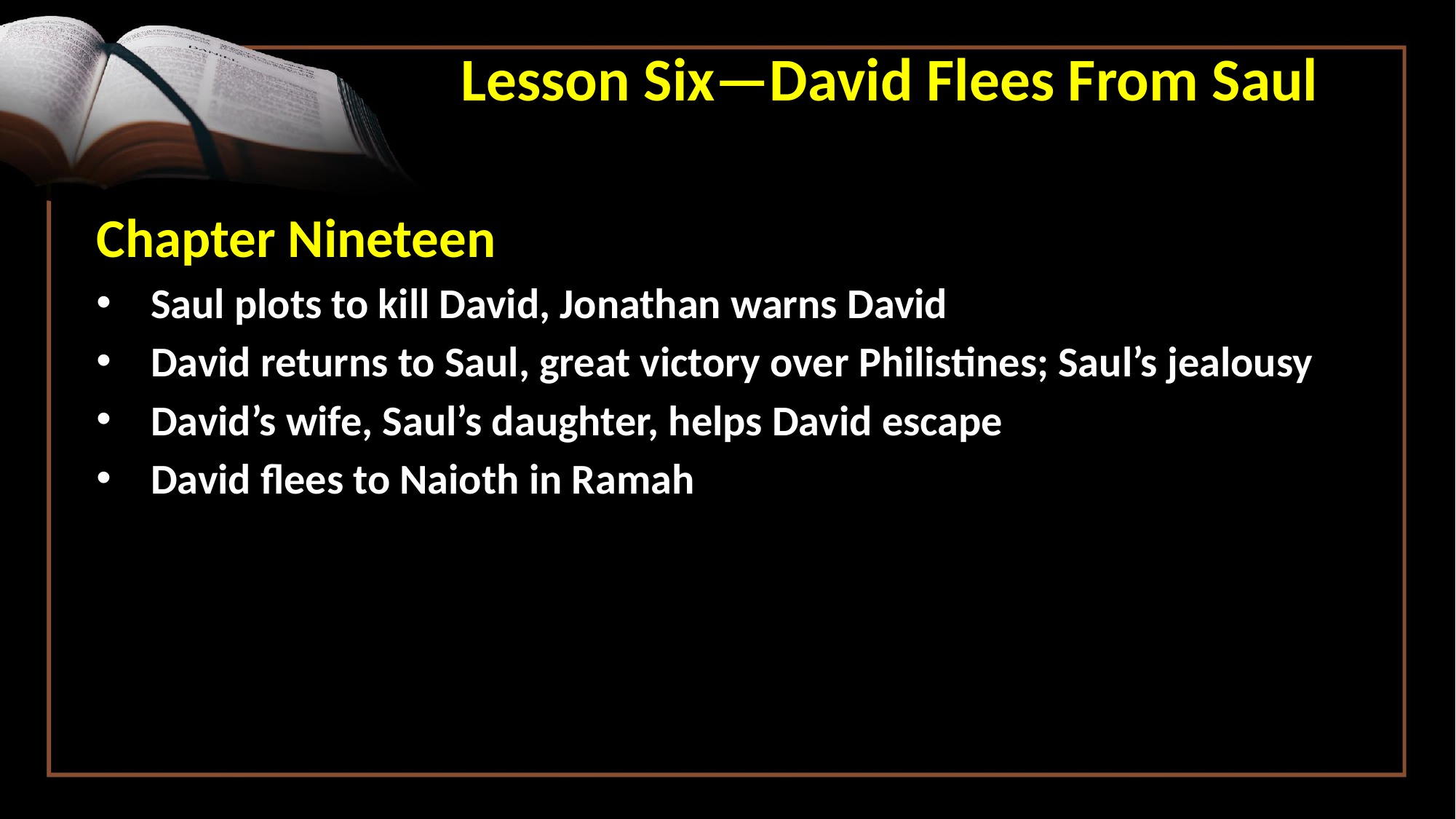

Lesson Six—David Flees From Saul
Chapter Nineteen
Saul plots to kill David, Jonathan warns David
David returns to Saul, great victory over Philistines; Saul’s jealousy
David’s wife, Saul’s daughter, helps David escape
David flees to Naioth in Ramah